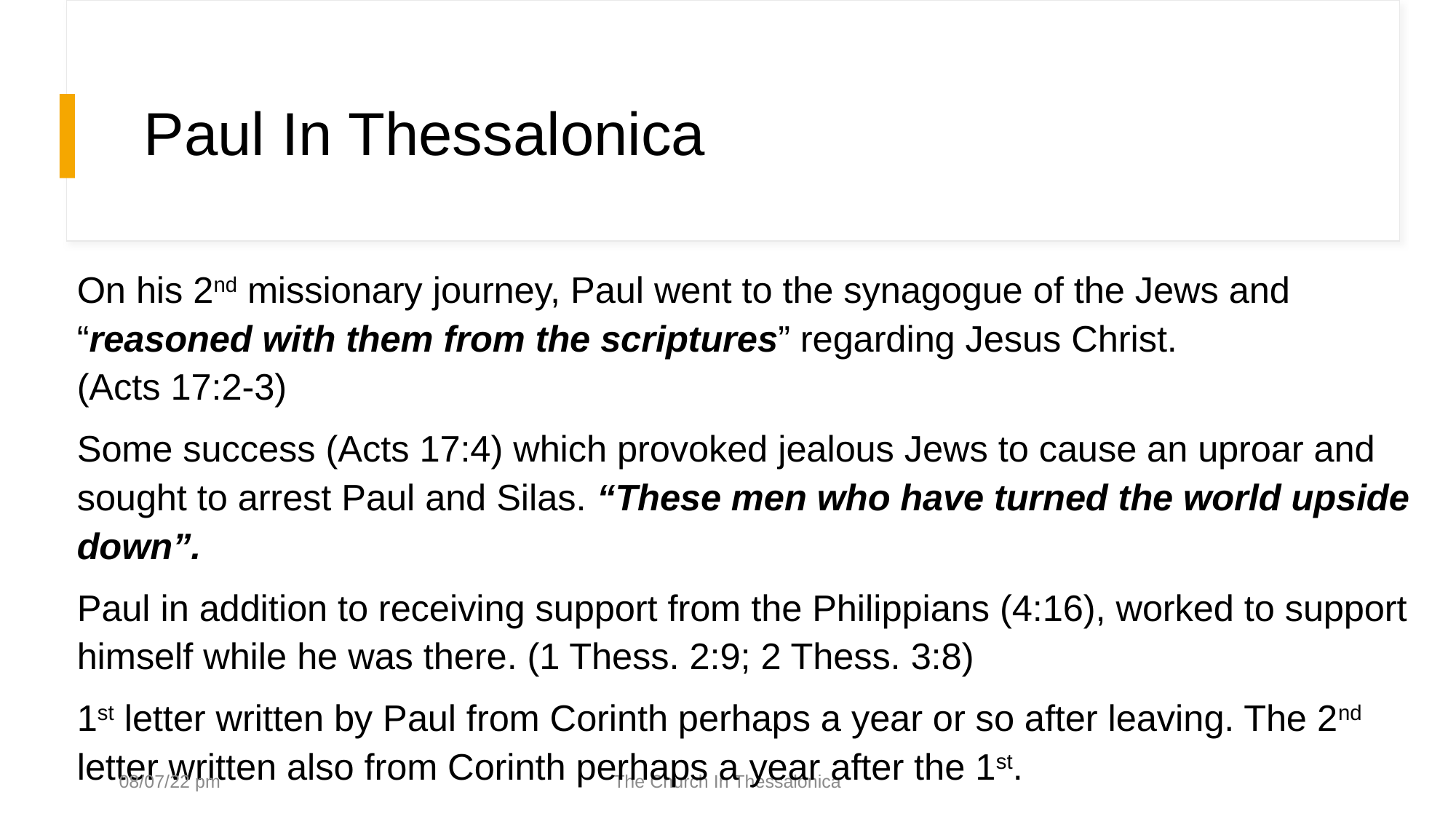

# Paul In Thessalonica
On his 2nd missionary journey, Paul went to the synagogue of the Jews and “reasoned with them from the scriptures” regarding Jesus Christ.
(Acts 17:2-3)
Some success (Acts 17:4) which provoked jealous Jews to cause an uproar and sought to arrest Paul and Silas. “These men who have turned the world upside down”.
Paul in addition to receiving support from the Philippians (4:16), worked to support himself while he was there. (1 Thess. 2:9; 2 Thess. 3:8)
1st letter written by Paul from Corinth perhaps a year or so after leaving. The 2nd letter written also from Corinth perhaps a year after the 1st.
08/07/22 pm
The Church In Thessalonica